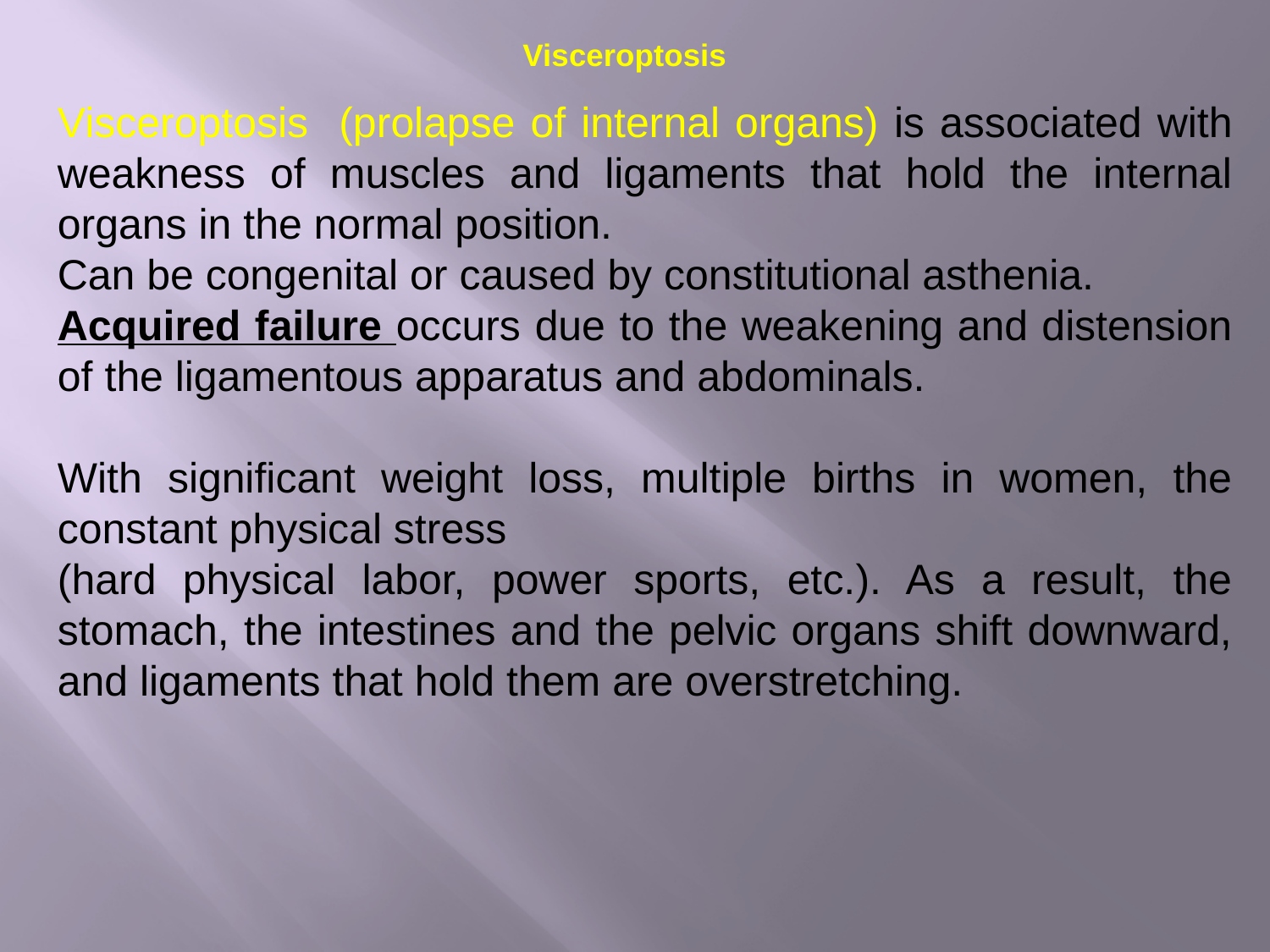

# Visceroptosis
Visceroptosis  (prolapse of internal organs) is associated with weakness of muscles and ligaments that hold the internal organs in the normal position.
Can be congenital or caused by constitutional asthenia.
Acquired failure occurs due to the weakening and distension of the ligamentous apparatus and abdominals.

With significant weight loss, multiple births in women, the constant physical stress
(hard physical labor, power sports, etc.). As a result, the stomach, the intestines and the pelvic organs shift downward, and ligaments that hold them are overstretching.